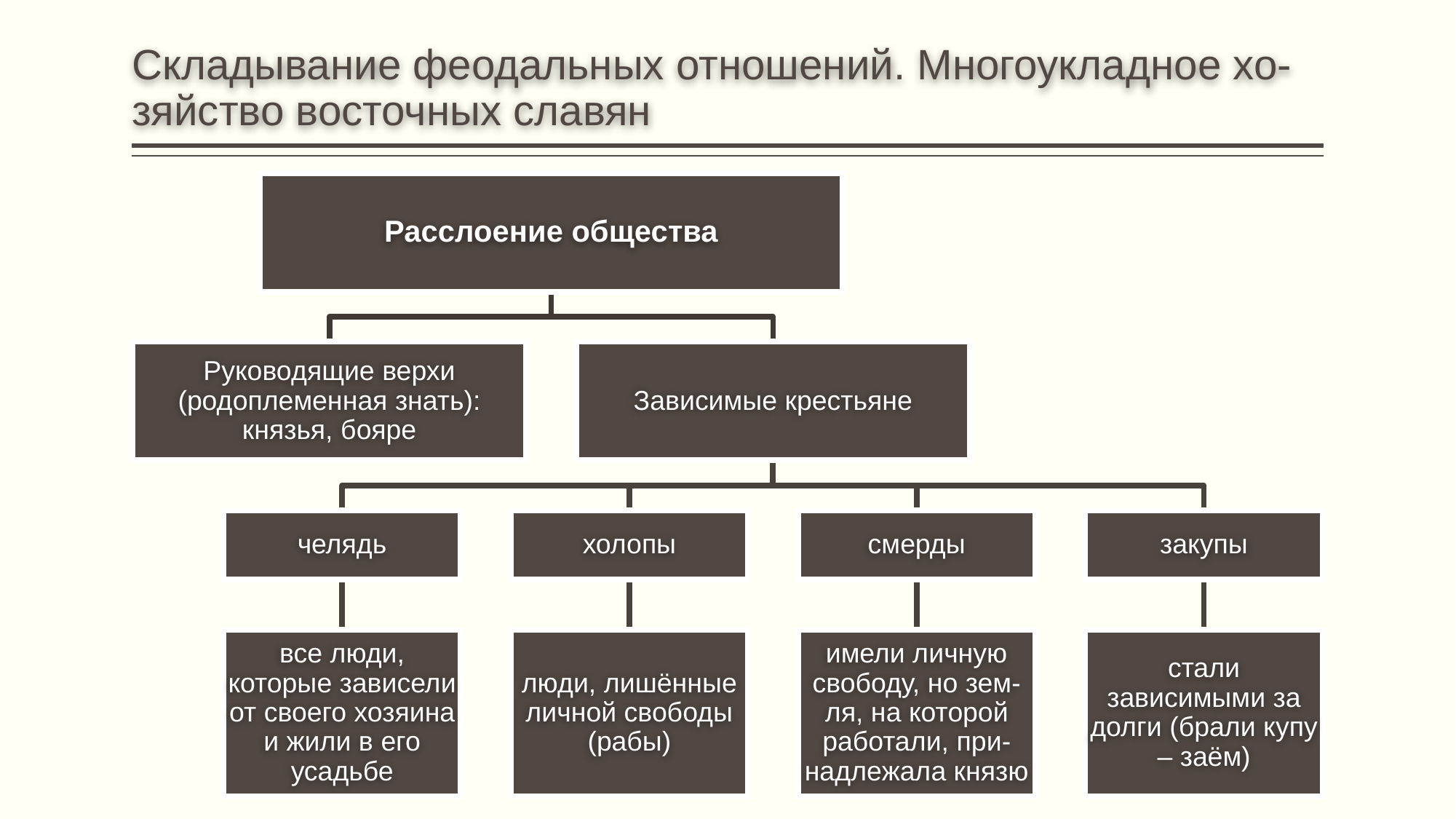

# Складывание феодальных отношений. Многоукладное хо- зяйство восточных славян

Расслоение общества

Руководящие верхи (родоплеменная знать): князья, бояре

Зависимые крестьяне

челядь

холопы

смерды

закупы

все люди, которые зависели от своего хозяина и жили в его усадьбе

люди, лишённые личной свободы (рабы)

имели личную свободу, но зем- ля, на которой работали, при- надлежала князю

стали зависимыми за долги (брали купу – заём)